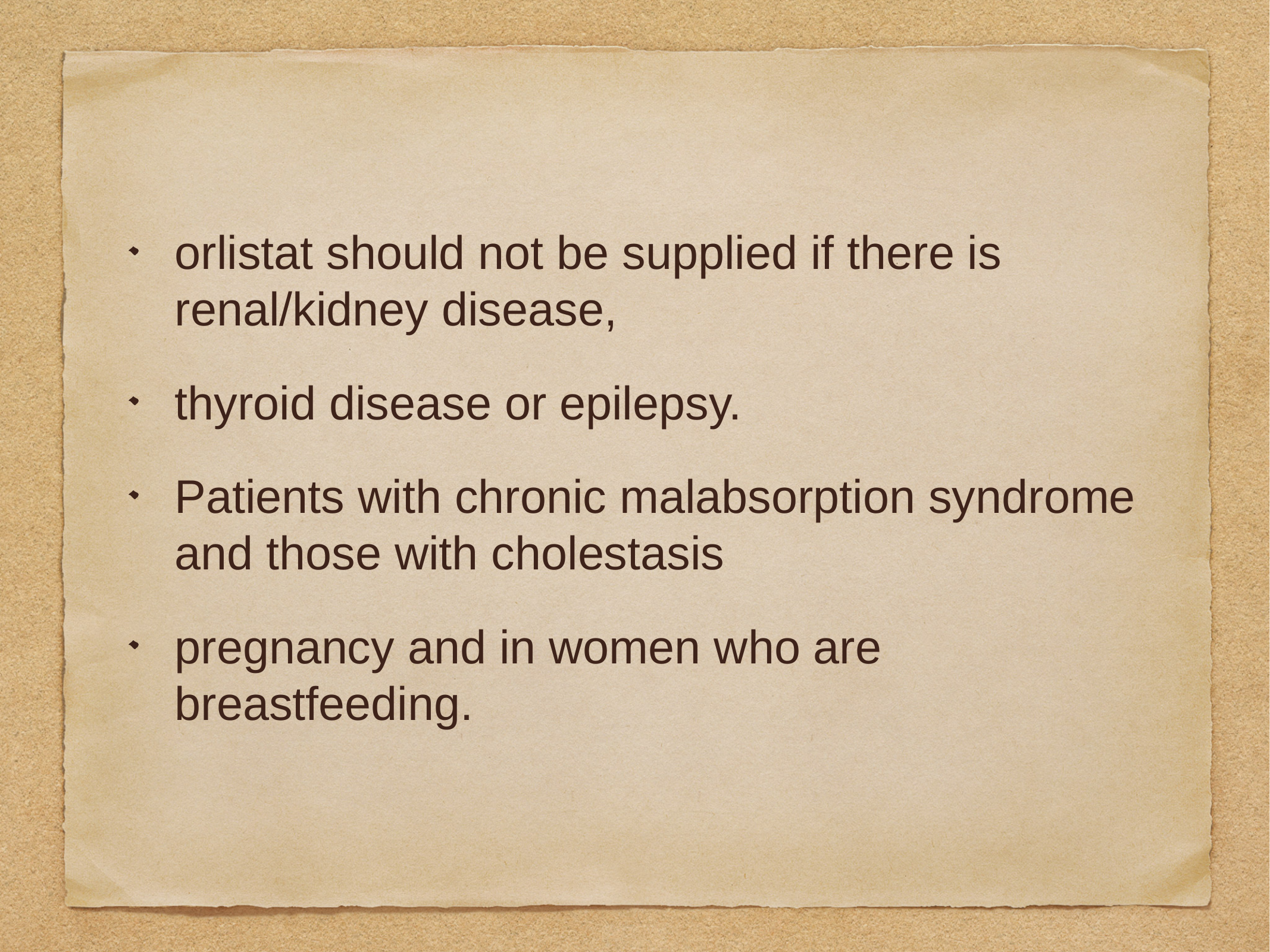

orlistat should not be supplied if there is renal/kidney disease,
thyroid disease or epilepsy.
Patients with chronic malabsorption syndrome and those with cholestasis
pregnancy and in women who are breastfeeding.